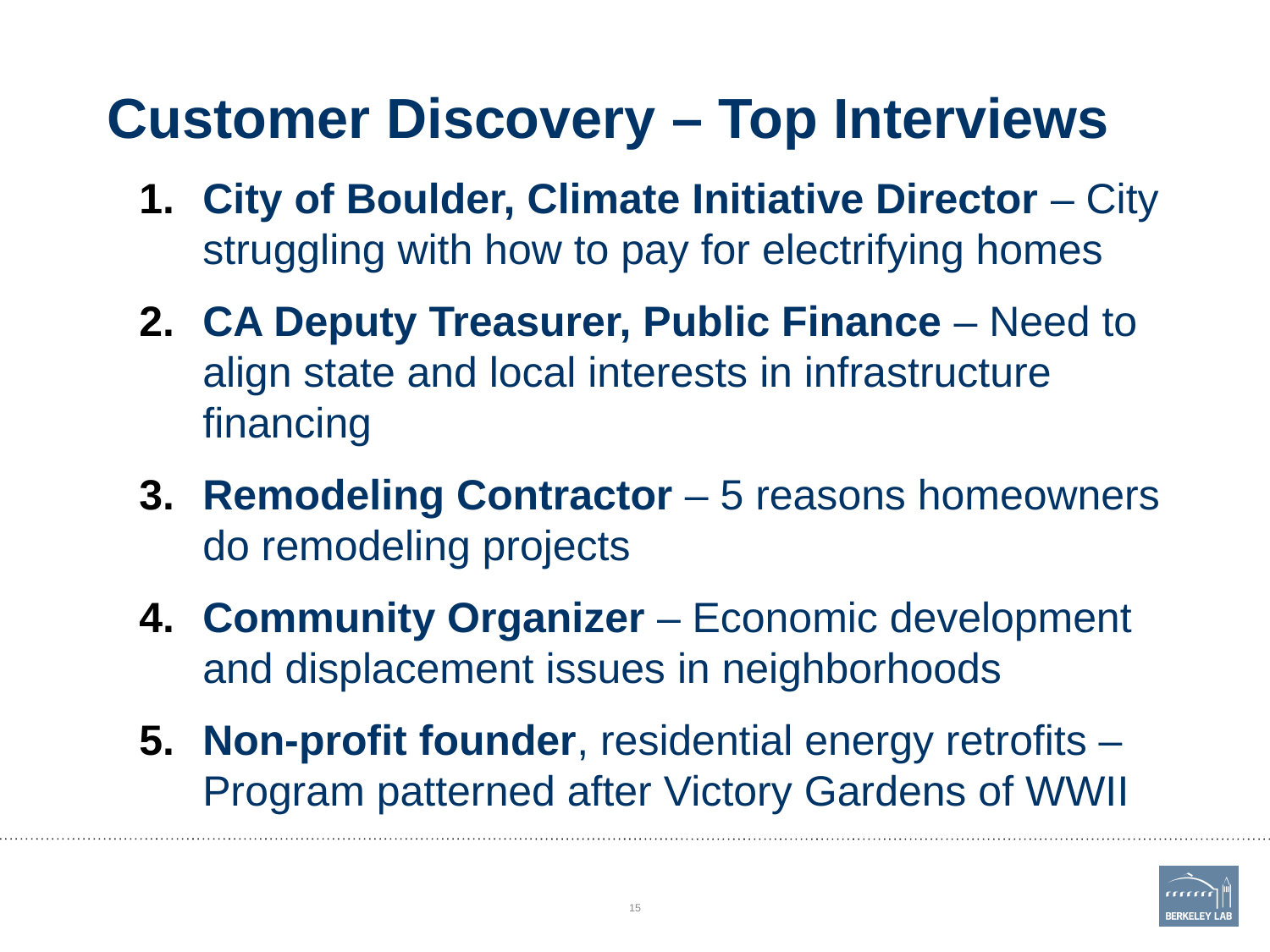

# Customer Discovery – Top Interviews
City of Boulder, Climate Initiative Director – City struggling with how to pay for electrifying homes
CA Deputy Treasurer, Public Finance – Need to align state and local interests in infrastructure financing
Remodeling Contractor – 5 reasons homeowners do remodeling projects
Community Organizer – Economic development and displacement issues in neighborhoods
Non-profit founder, residential energy retrofits – Program patterned after Victory Gardens of WWII
15